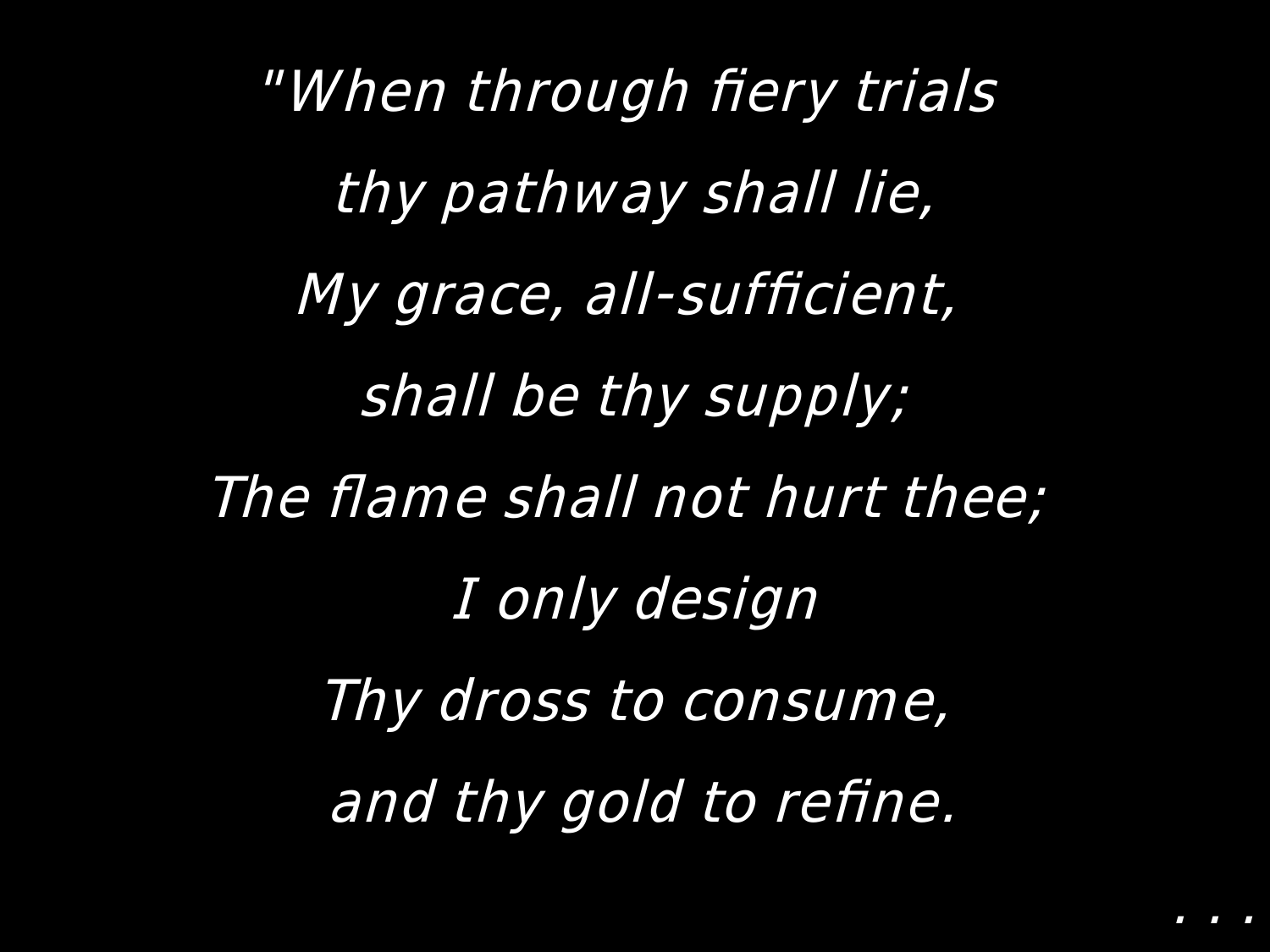

"When through fiery trials
thy pathway shall lie,
My grace, all-sufficient,
shall be thy supply;
The flame shall not hurt thee;
I only design
Thy dross to consume,
 and thy gold to refine.
. . .